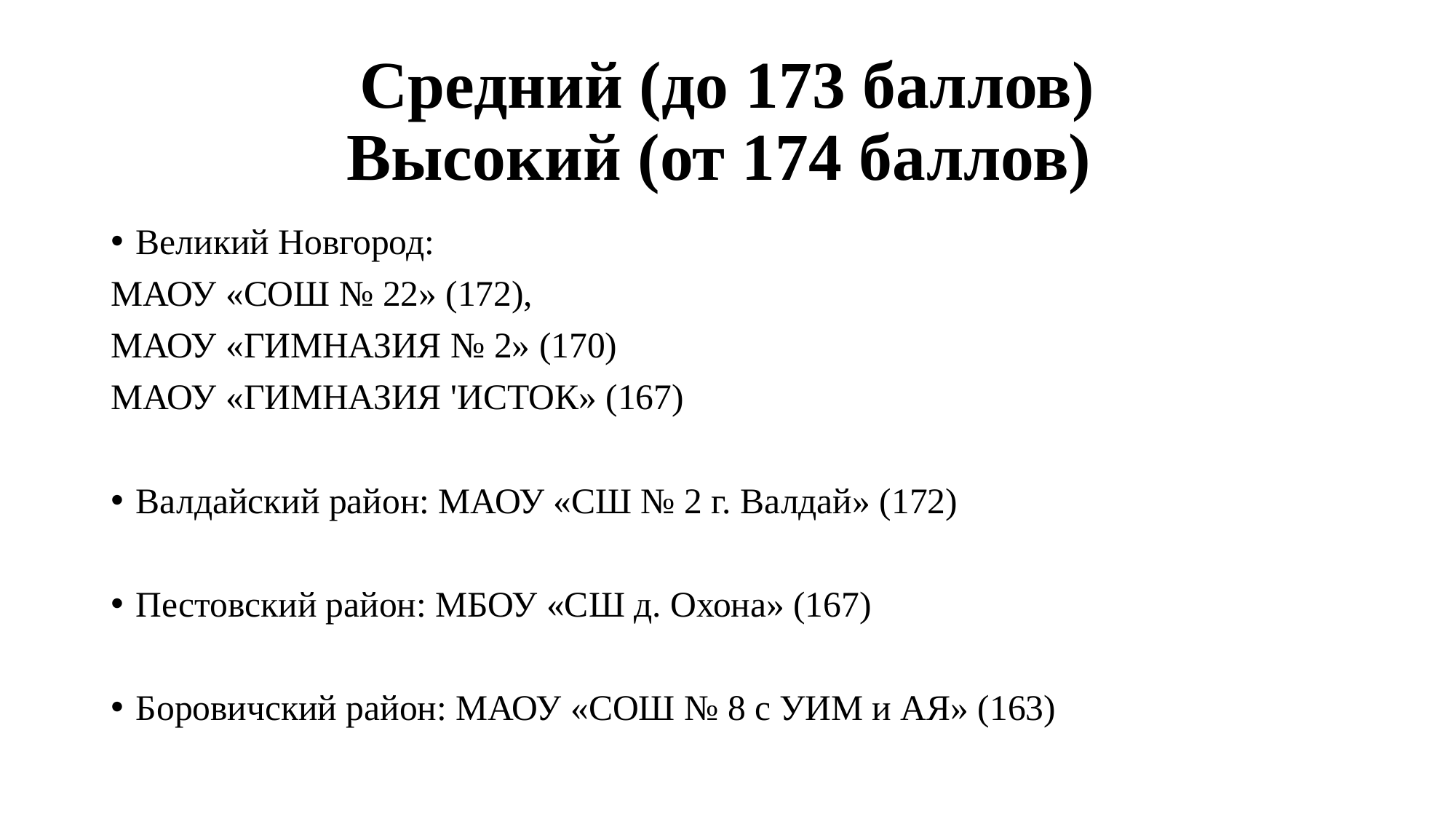

# Средний (до 173 баллов) Высокий (от 174 баллов)
Великий Новгород:
МАОУ «СОШ № 22» (172),
МАОУ «ГИМНАЗИЯ № 2» (170)
МАОУ «ГИМНАЗИЯ 'ИСТОК» (167)

Валдайский район: МАОУ «СШ № 2 г. Валдай» (172)

Пестовский район: МБОУ «СШ д. Охона» (167)

Боровичский район: МАОУ «СОШ № 8 с УИМ и АЯ» (163)